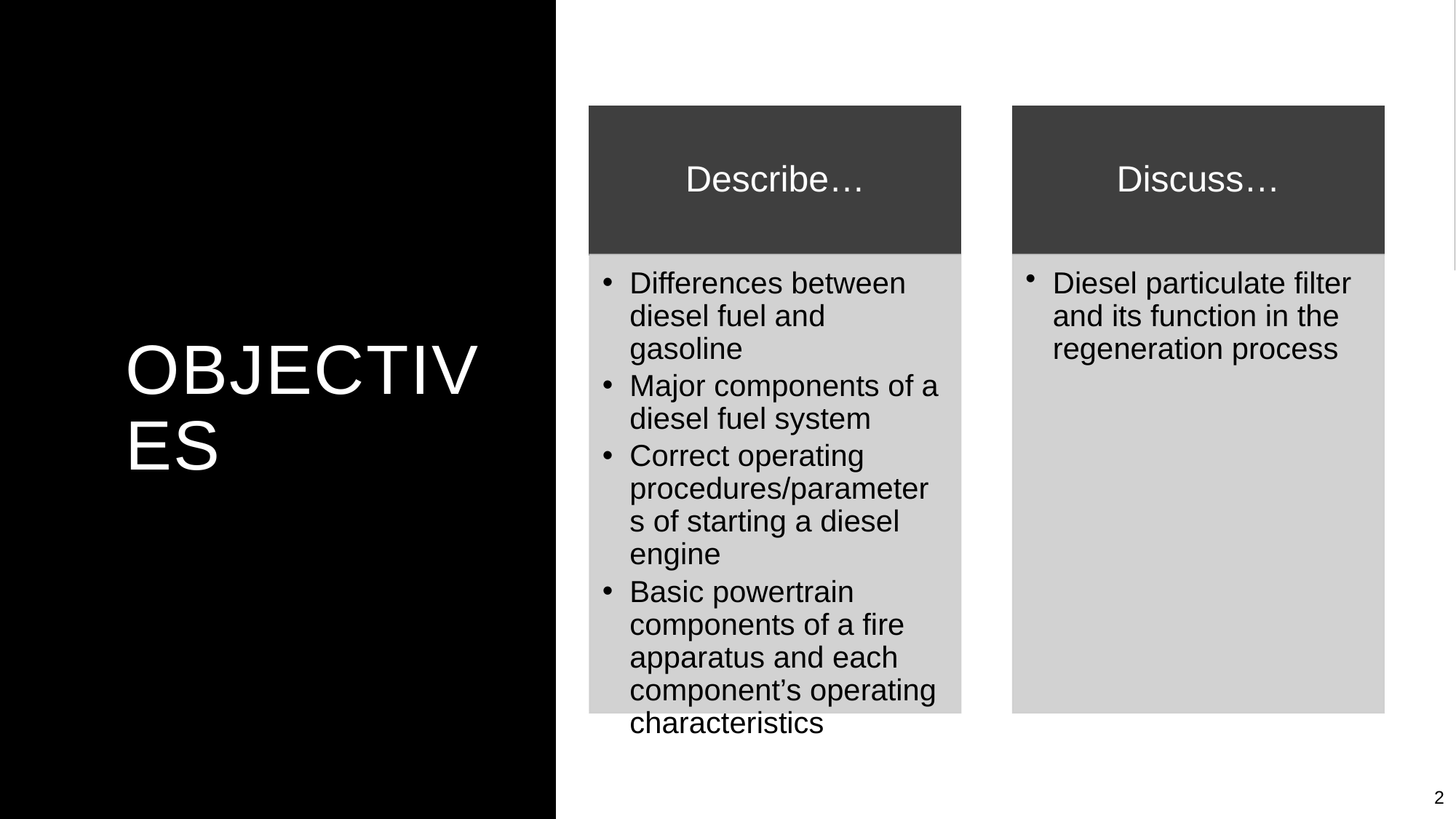

Describe…
Differences between diesel fuel and gasoline
Major components of a diesel fuel system
Correct operating procedures/parameters of starting a diesel engine
Basic powertrain components of a fire apparatus and each component’s operating characteristics
Discuss…
Diesel particulate filter and its function in the regeneration process
# Objectives
2